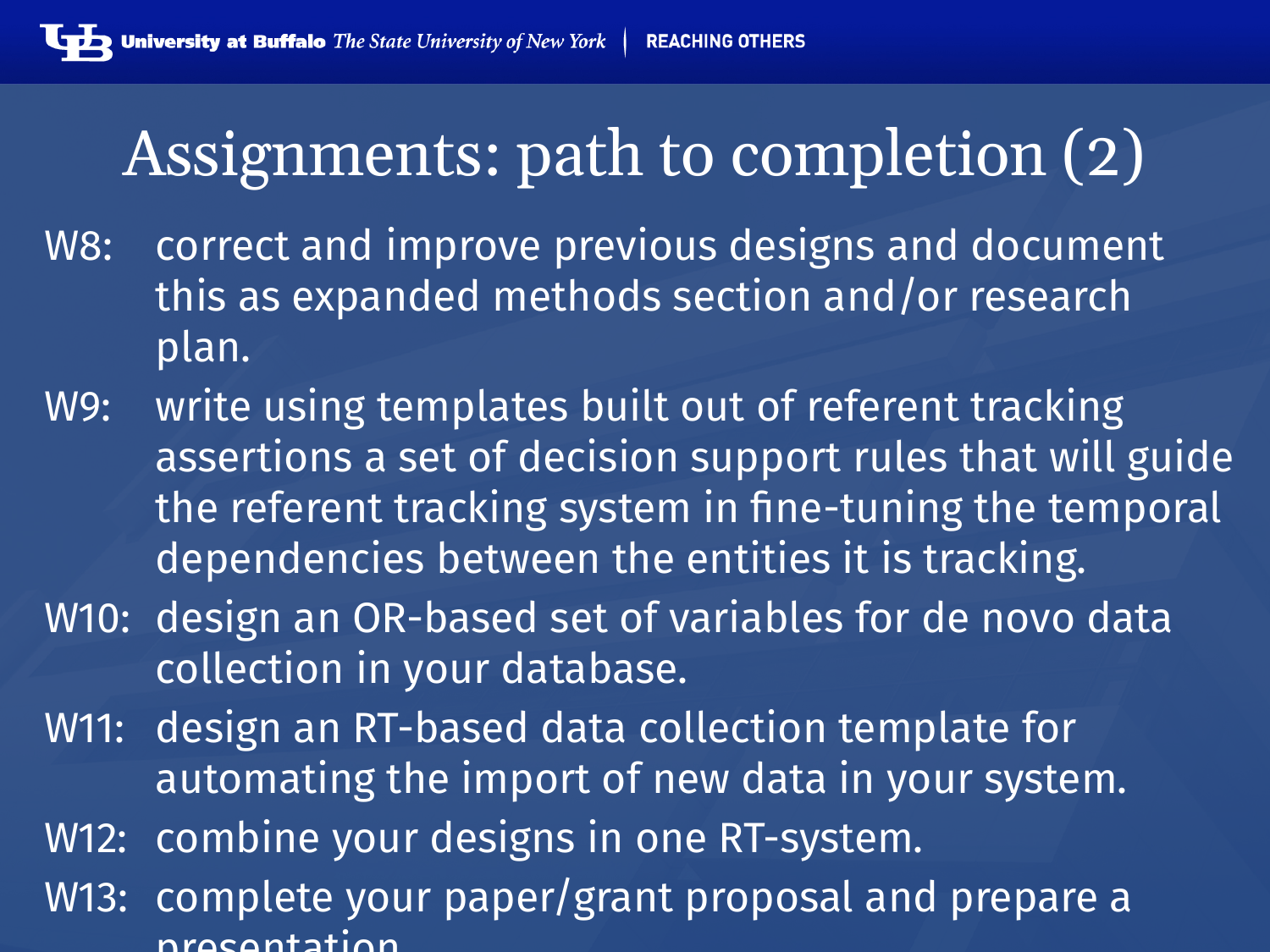

# Assignments: path to completion (2)
W8:	correct and improve previous designs and document this as expanded methods section and/or research plan.
W9:	write using templates built out of referent tracking assertions a set of decision support rules that will guide the referent tracking system in fine-tuning the temporal dependencies between the entities it is tracking.
W10:	design an OR-based set of variables for de novo data collection in your database.
W11:	design an RT-based data collection template for automating the import of new data in your system.
W12:	combine your designs in one RT-system.
W13:	complete your paper/grant proposal and prepare a presentation.